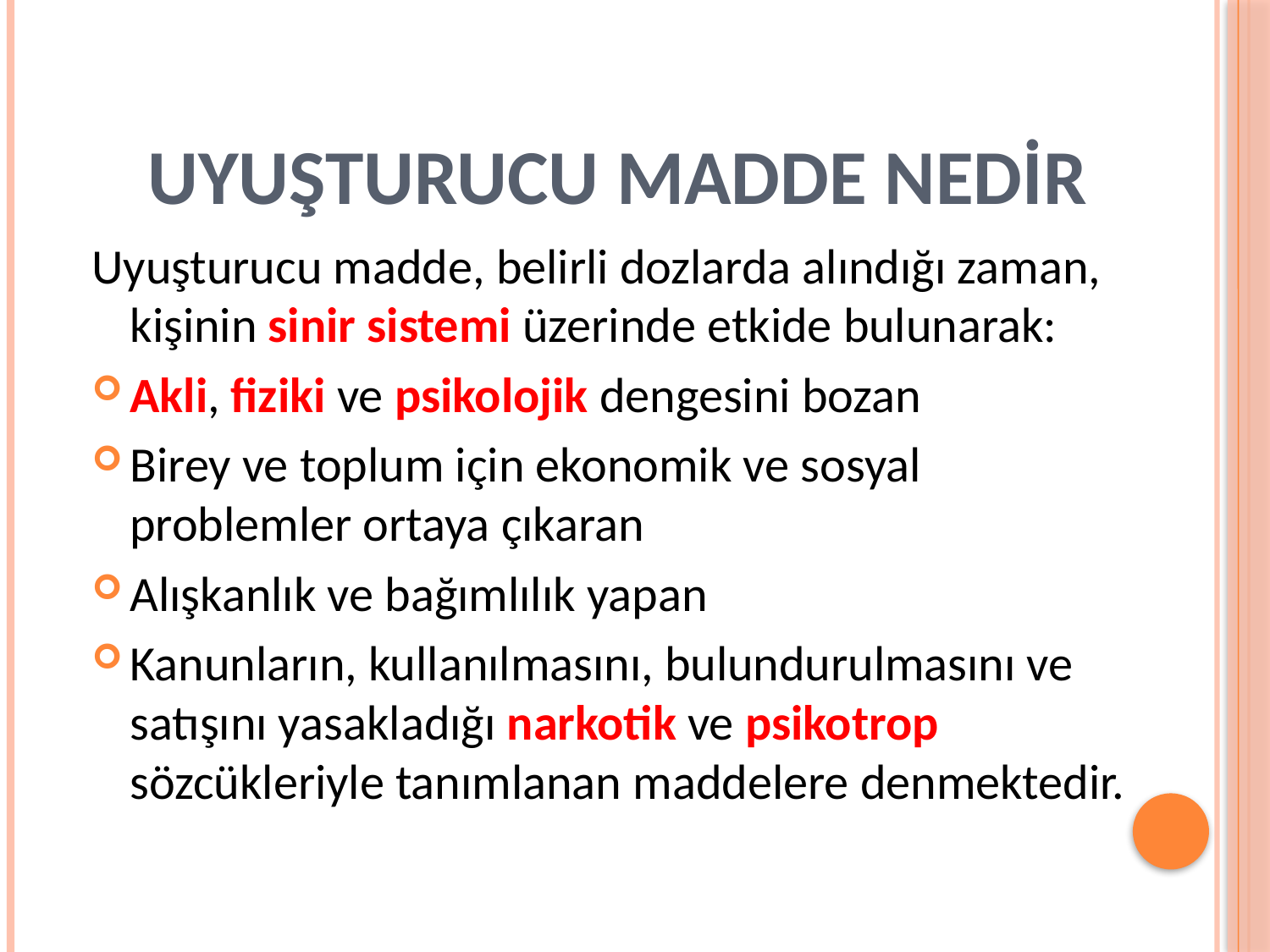

# UYUŞTURUCU MADDE NEDİR
Uyuşturucu madde, belirli dozlarda alındığı zaman, kişinin sinir sistemi üzerinde etkide bulunarak:
Akli, fiziki ve psikolojik dengesini bozan
Birey ve toplum için ekonomik ve sosyal problemler ortaya çıkaran
Alışkanlık ve bağımlılık yapan
Kanunların, kullanılmasını, bulundurulmasını ve satışını yasakladığı narkotik ve psikotrop sözcükleriyle tanımlanan maddelere denmektedir.